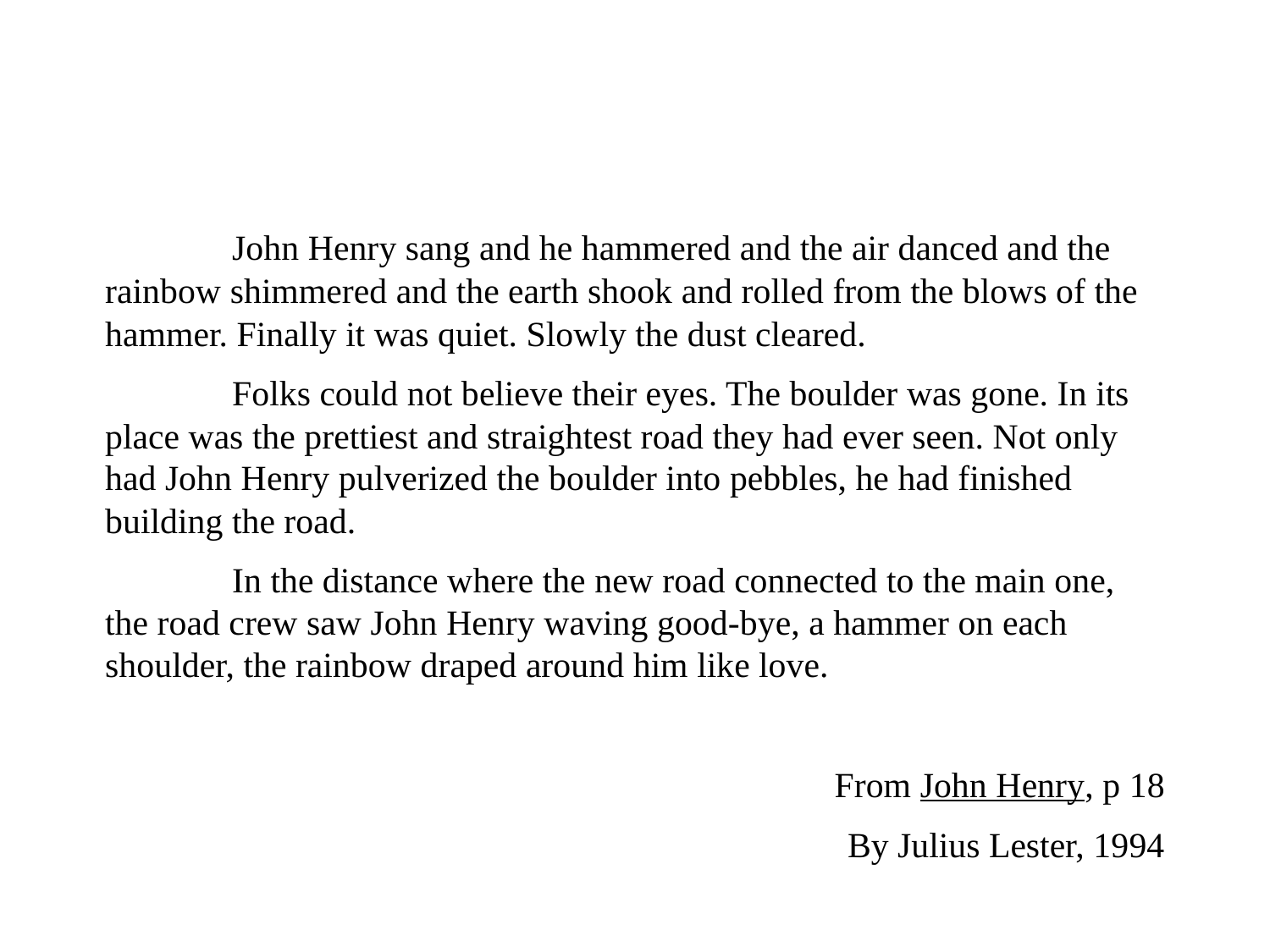

John Henry sang and he hammered and the air danced and the rainbow shimmered and the earth shook and rolled from the blows of the hammer. Finally it was quiet. Slowly the dust cleared.
	Folks could not believe their eyes. The boulder was gone. In its place was the prettiest and straightest road they had ever seen. Not only had John Henry pulverized the boulder into pebbles, he had finished building the road.
	In the distance where the new road connected to the main one, the road crew saw John Henry waving good-bye, a hammer on each shoulder, the rainbow draped around him like love.

	From John Henry, p 18
By Julius Lester, 1994